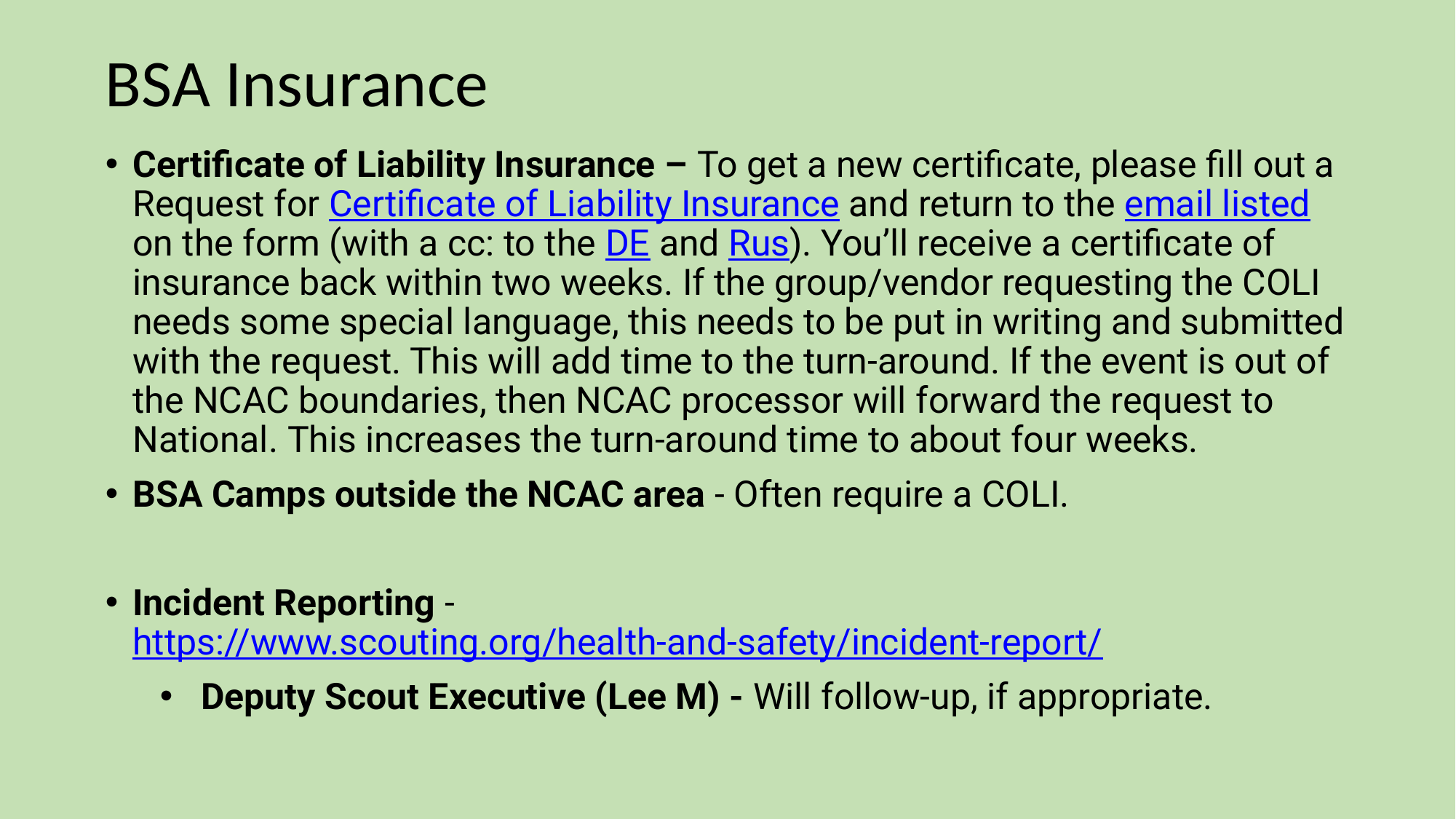

# BSA Insurance
Certificate of Liability Insurance – To get a new certificate, please fill out a Request for Certificate of Liability Insurance and return to the email listed on the form (with a cc: to the DE and Rus). You’ll receive a certificate of insurance back within two weeks. If the group/vendor requesting the COLI needs some special language, this needs to be put in writing and submitted with the request. This will add time to the turn-around. If the event is out of the NCAC boundaries, then NCAC processor will forward the request to National. This increases the turn-around time to about four weeks.
BSA Camps outside the NCAC area - Often require a COLI.

Incident Reporting - https://www.scouting.org/health-and-safety/incident-report/
 Deputy Scout Executive (Lee M) - Will follow-up, if appropriate.